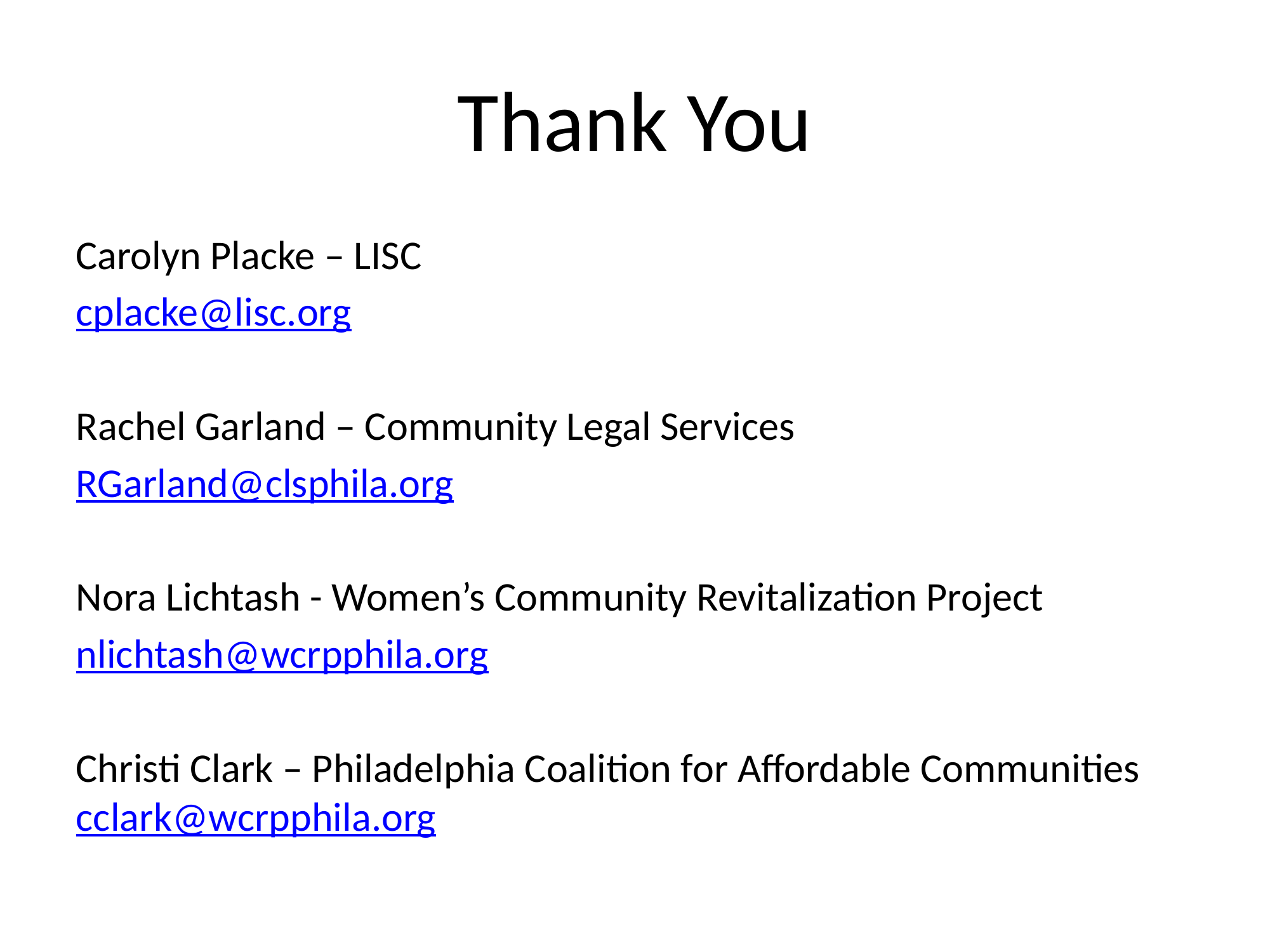

# Thank You
Carolyn Placke – LISC
cplacke@lisc.org

Rachel Garland – Community Legal Services
RGarland@clsphila.org

Nora Lichtash - Women’s Community Revitalization Project
nlichtash@wcrpphila.org

Christi Clark – Philadelphia Coalition for Affordable Communities cclark@wcrpphila.org